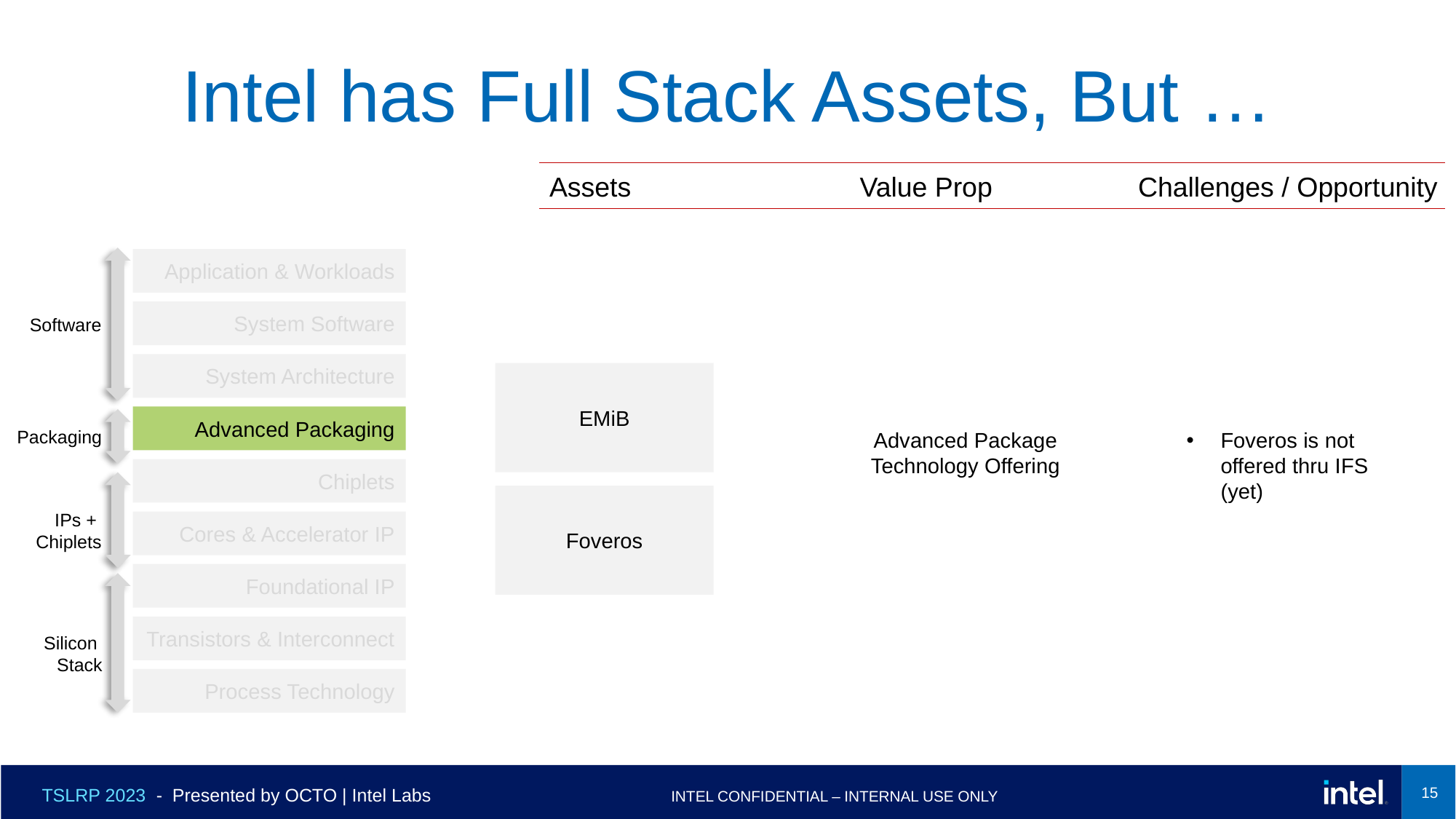

# Intel has Full Stack Assets, But …
Assets
Value Prop
Challenges / Opportunity

Application & Workloads
System Software
Software
System Architecture
EMiB
Advanced Packaging

Packaging
Advanced Package Technology Offering
Foveros is not offered thru IFS (yet)
Chiplets

Foveros
IPs +
Chiplets
Cores & Accelerator IP
Foundational IP

Transistors & Interconnect
Silicon
Stack
Process Technology